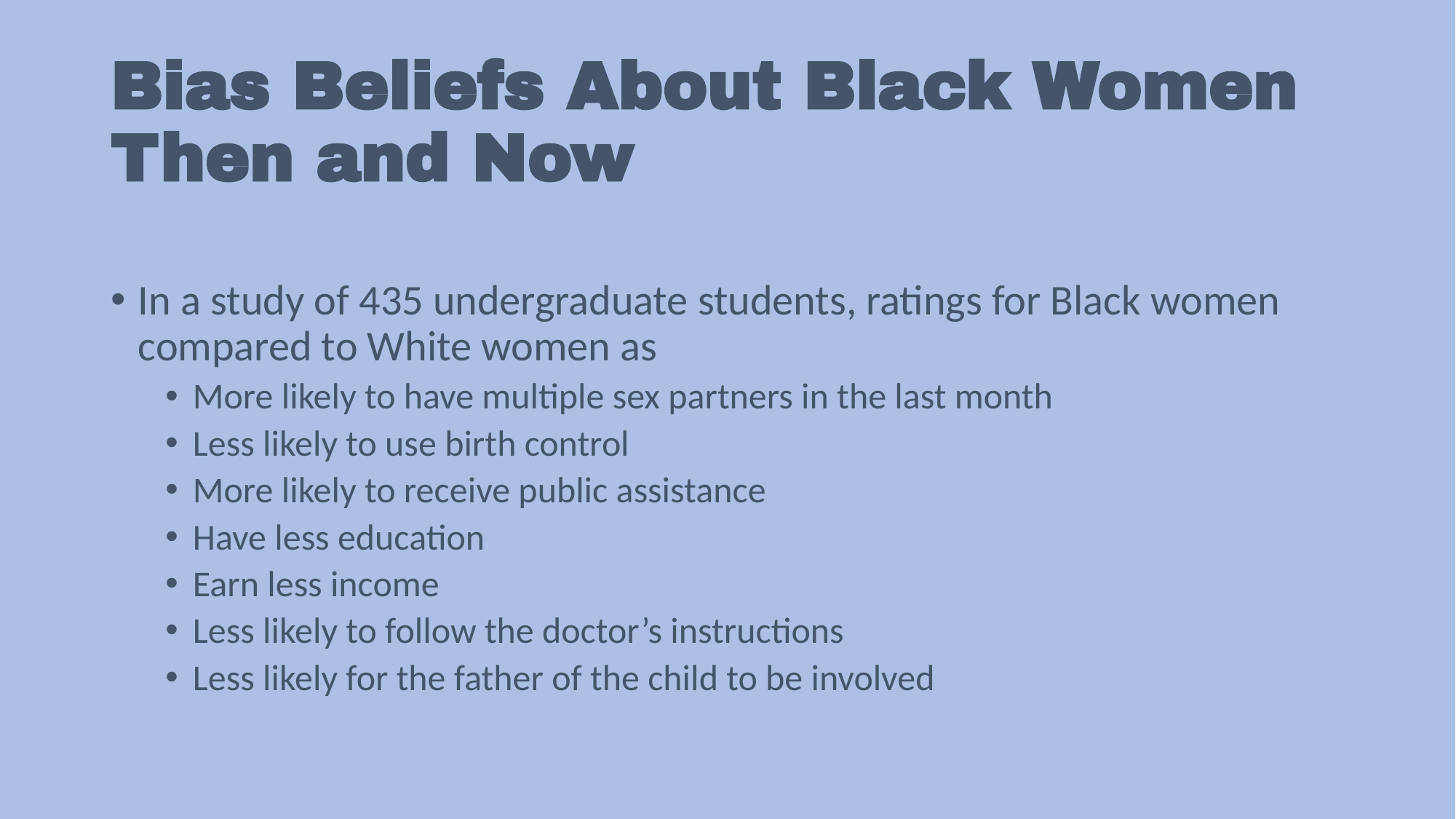

# Bias Beliefs About Black Women Then and Now
In a study of 435 undergraduate students, ratings for Black women compared to White women as
More likely to have multiple sex partners in the last month
Less likely to use birth control
More likely to receive public assistance
Have less education
Earn less income
Less likely to follow the doctor’s instructions
Less likely for the father of the child to be involved